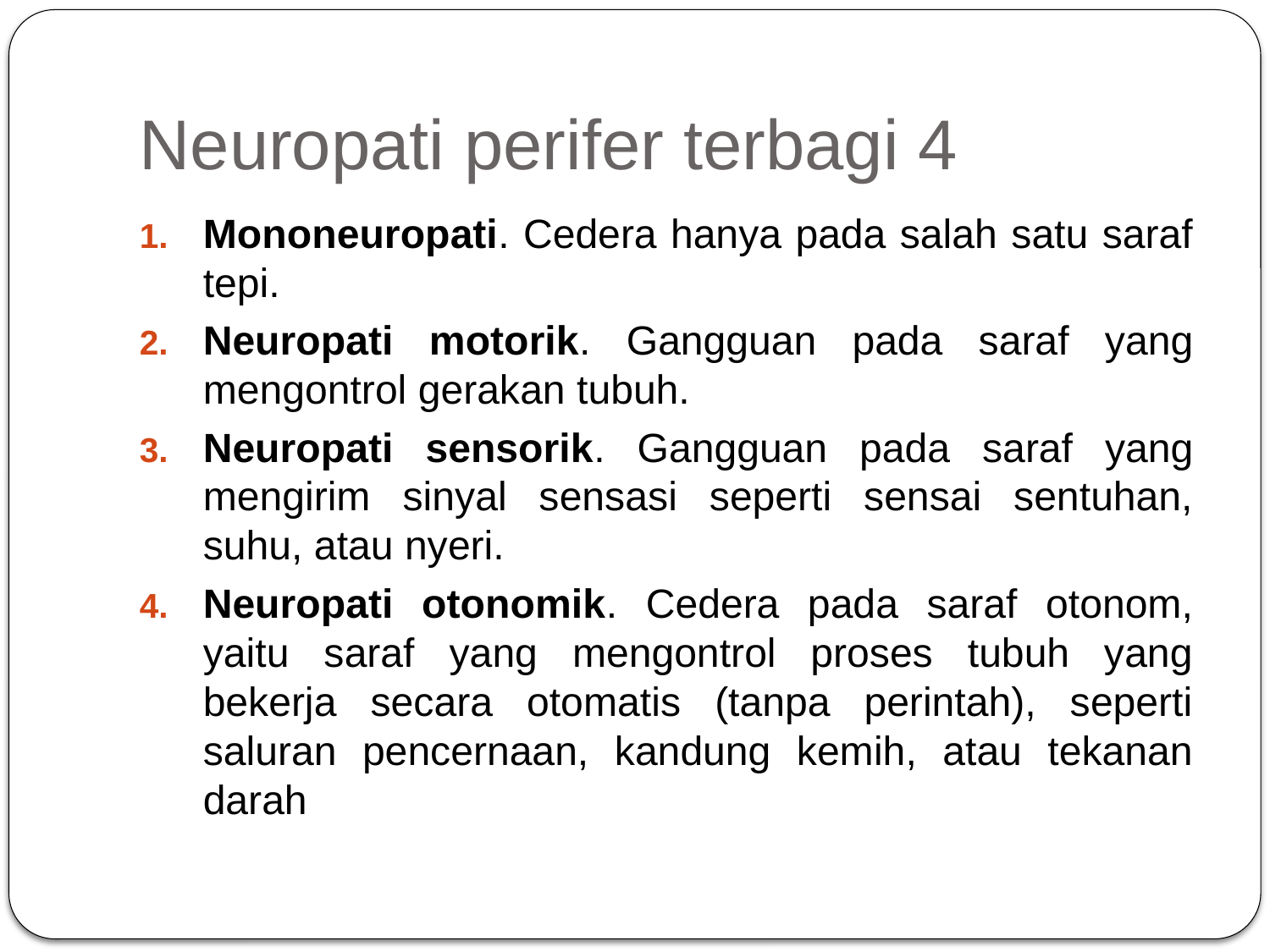

# Neuropati perifer terbagi 4
Mononeuropati. Cedera hanya pada salah satu saraf tepi.
Neuropati motorik. Gangguan pada saraf yang mengontrol gerakan tubuh.
Neuropati sensorik. Gangguan pada saraf yang mengirim sinyal sensasi seperti sensai sentuhan, suhu, atau nyeri.
Neuropati otonomik. Cedera pada saraf otonom, yaitu saraf yang mengontrol proses tubuh yang bekerja secara otomatis (tanpa perintah), seperti saluran pencernaan, kandung kemih, atau tekanan darah